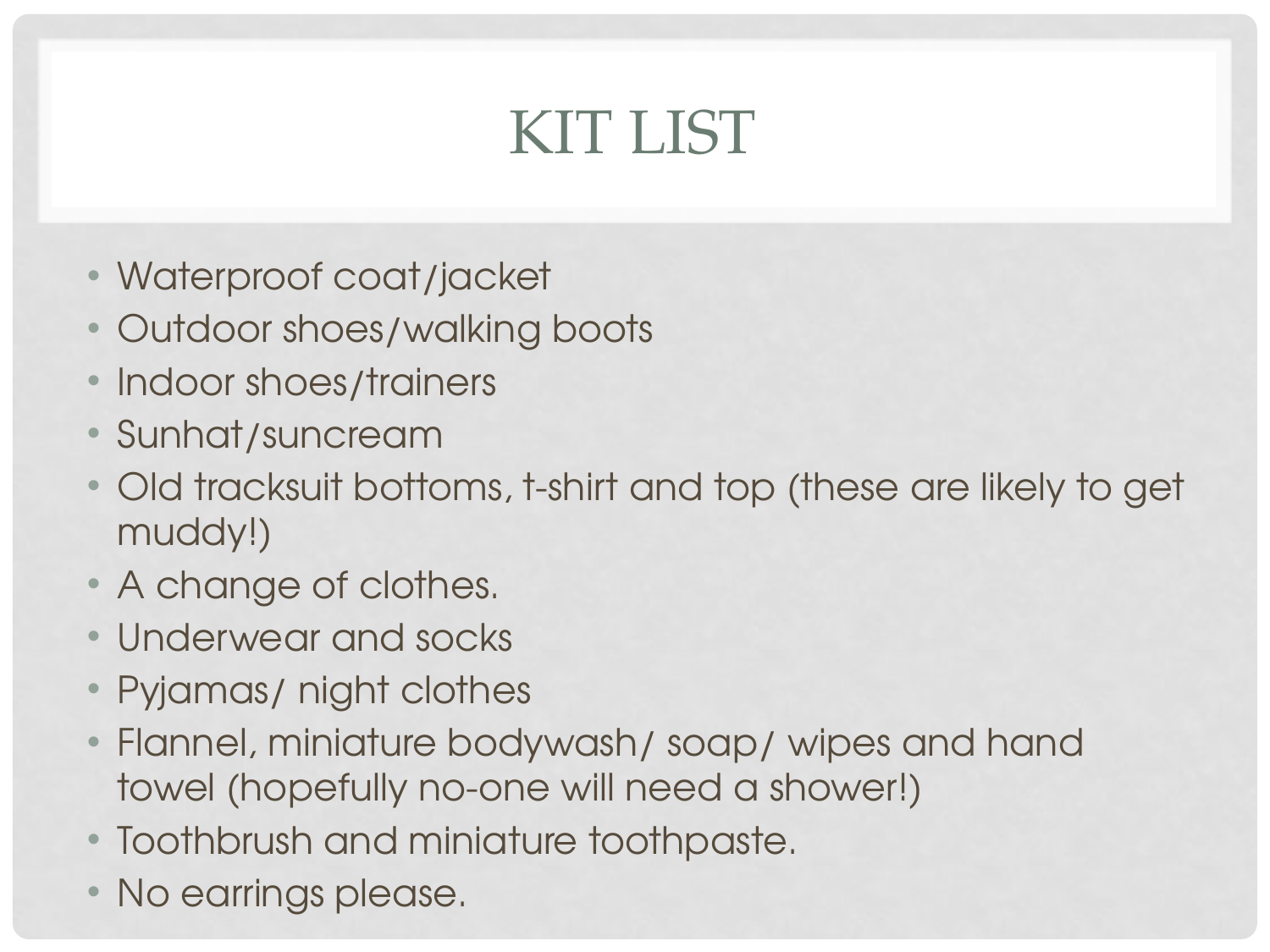

# Kit list
Waterproof coat/jacket
Outdoor shoes/walking boots
Indoor shoes/trainers
Sunhat/suncream
Old tracksuit bottoms, t-shirt and top (these are likely to get muddy!)
A change of clothes.
Underwear and socks
Pyjamas/ night clothes
Flannel, miniature bodywash/ soap/ wipes and hand towel (hopefully no-one will need a shower!)
Toothbrush and miniature toothpaste.
No earrings please.